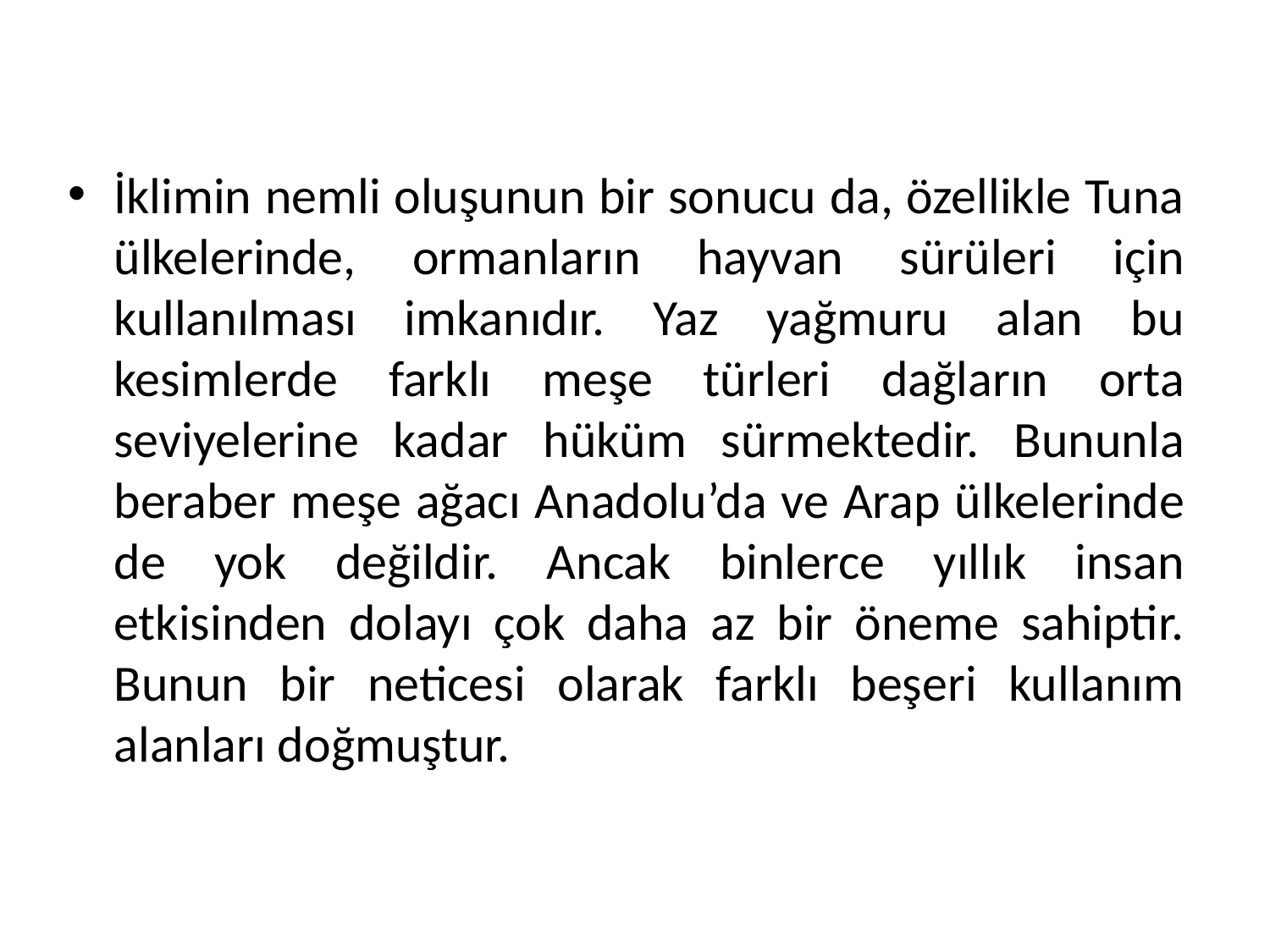

İklimin nemli oluşunun bir sonucu da, özellikle Tuna ülkelerinde, ormanların hayvan sürüleri için kullanılması imkanıdır. Yaz yağmuru alan bu kesimlerde farklı meşe türleri dağların orta seviyelerine kadar hüküm sürmektedir. Bununla beraber meşe ağacı Anadolu’da ve Arap ülkelerinde de yok değildir. Ancak binlerce yıllık insan etkisinden dolayı çok daha az bir öneme sahiptir. Bunun bir neticesi olarak farklı beşeri kullanım alanları doğmuştur.